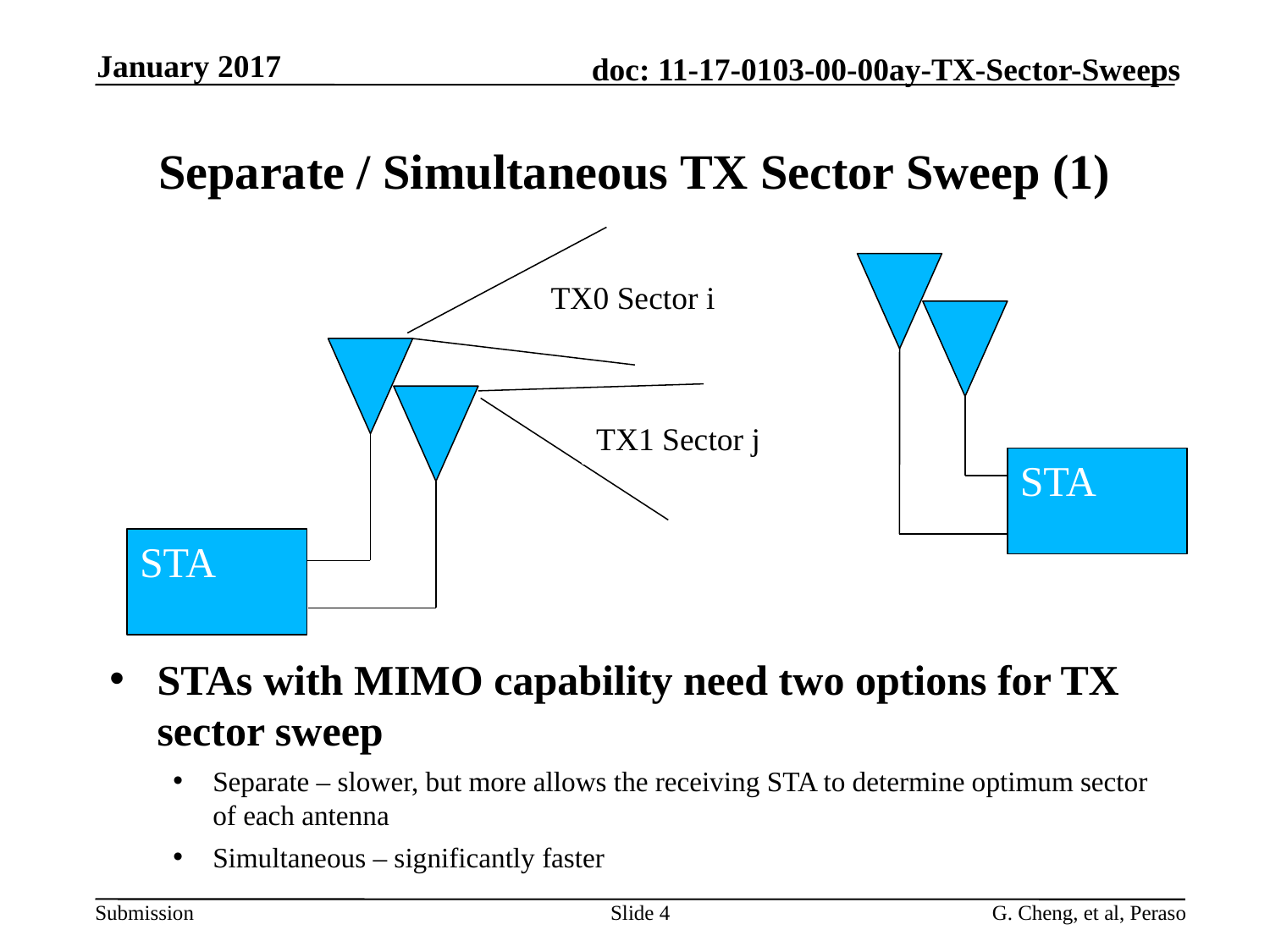

January 2017
# Separate / Simultaneous TX Sector Sweep (1)

TX0 Sector i

STA
TX1 Sector j
STA
STAs with MIMO capability need two options for TX sector sweep
Separate – slower, but more allows the receiving STA to determine optimum sector of each antenna
Simultaneous – significantly faster
Slide 4
G. Cheng, et al, Peraso